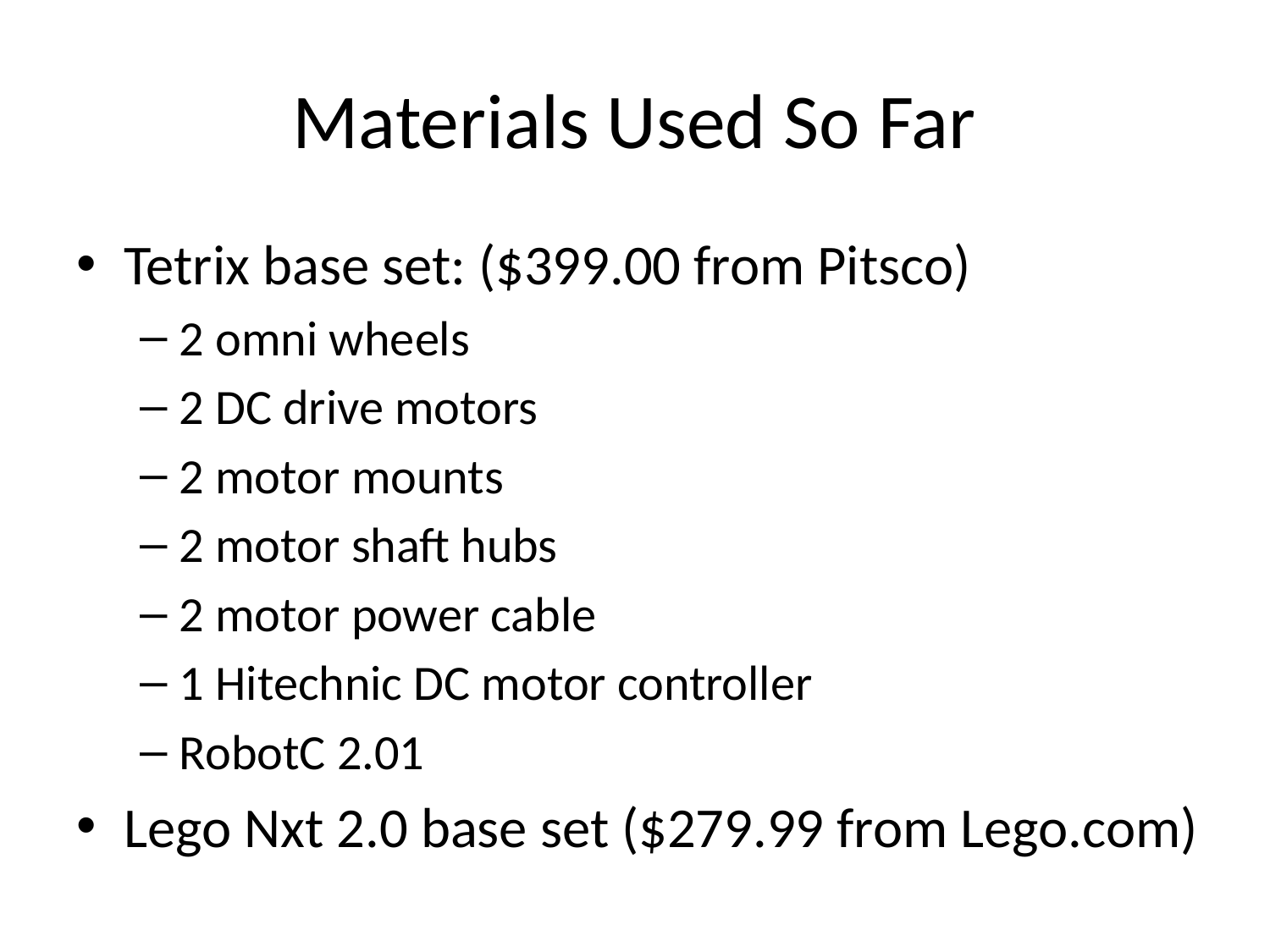

# Materials Used So Far
Tetrix base set: ($399.00 from Pitsco)
2 omni wheels
2 DC drive motors
2 motor mounts
2 motor shaft hubs
2 motor power cable
1 Hitechnic DC motor controller
RobotC 2.01
Lego Nxt 2.0 base set ($279.99 from Lego.com)